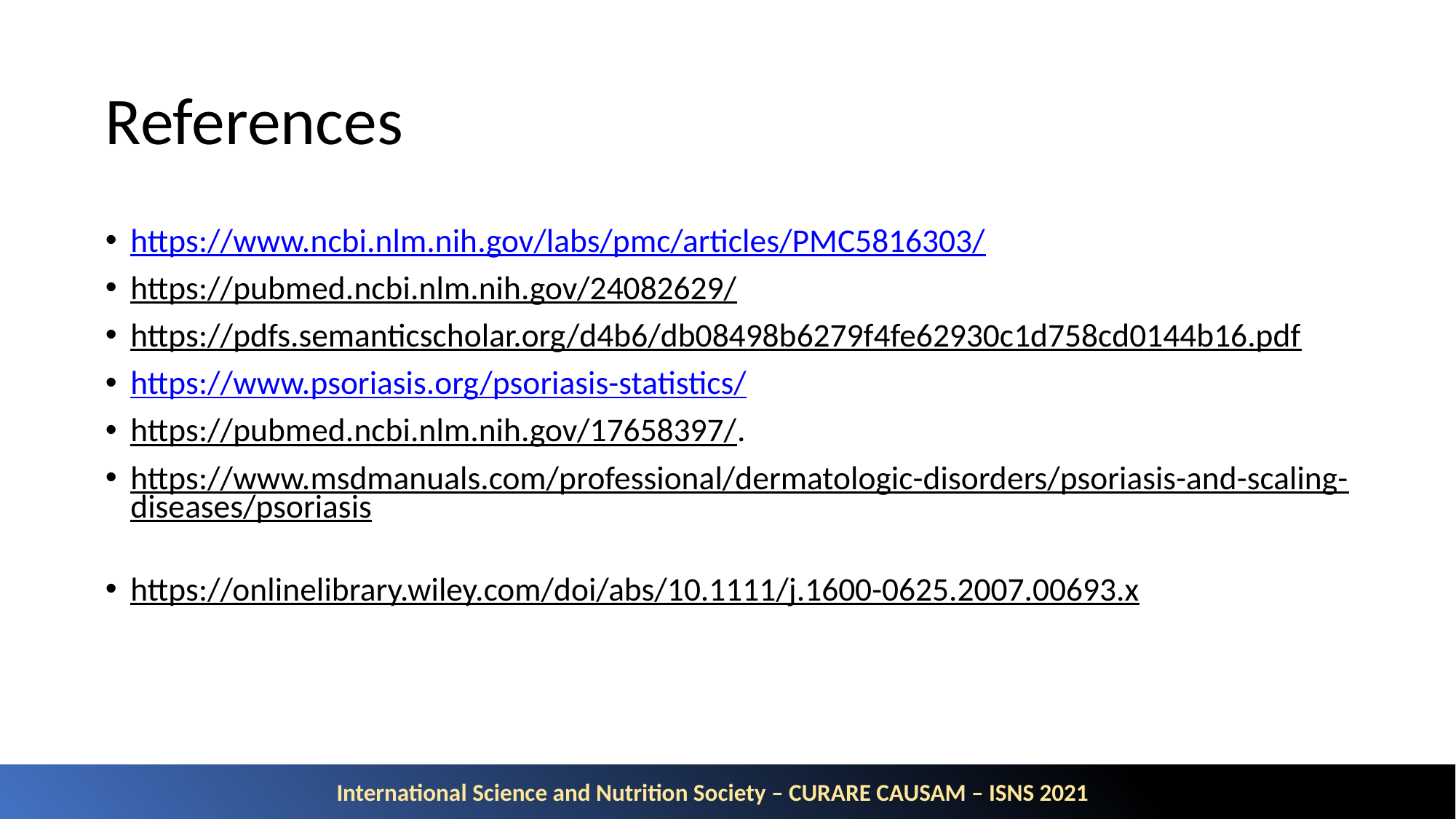

# References
https://www.ncbi.nlm.nih.gov/labs/pmc/articles/PMC5816303/
https://pubmed.ncbi.nlm.nih.gov/24082629/
https://pdfs.semanticscholar.org/d4b6/db08498b6279f4fe62930c1d758cd0144b16.pdf
https://www.psoriasis.org/psoriasis-statistics/
https://pubmed.ncbi.nlm.nih.gov/17658397/.
https://www.msdmanuals.com/professional/dermatologic-disorders/psoriasis-and-scaling-diseases/psoriasis
https://onlinelibrary.wiley.com/doi/abs/10.1111/j.1600-0625.2007.00693.x

International Science and Nutrition Society – CURARE CAUSAM – ISNS 2021